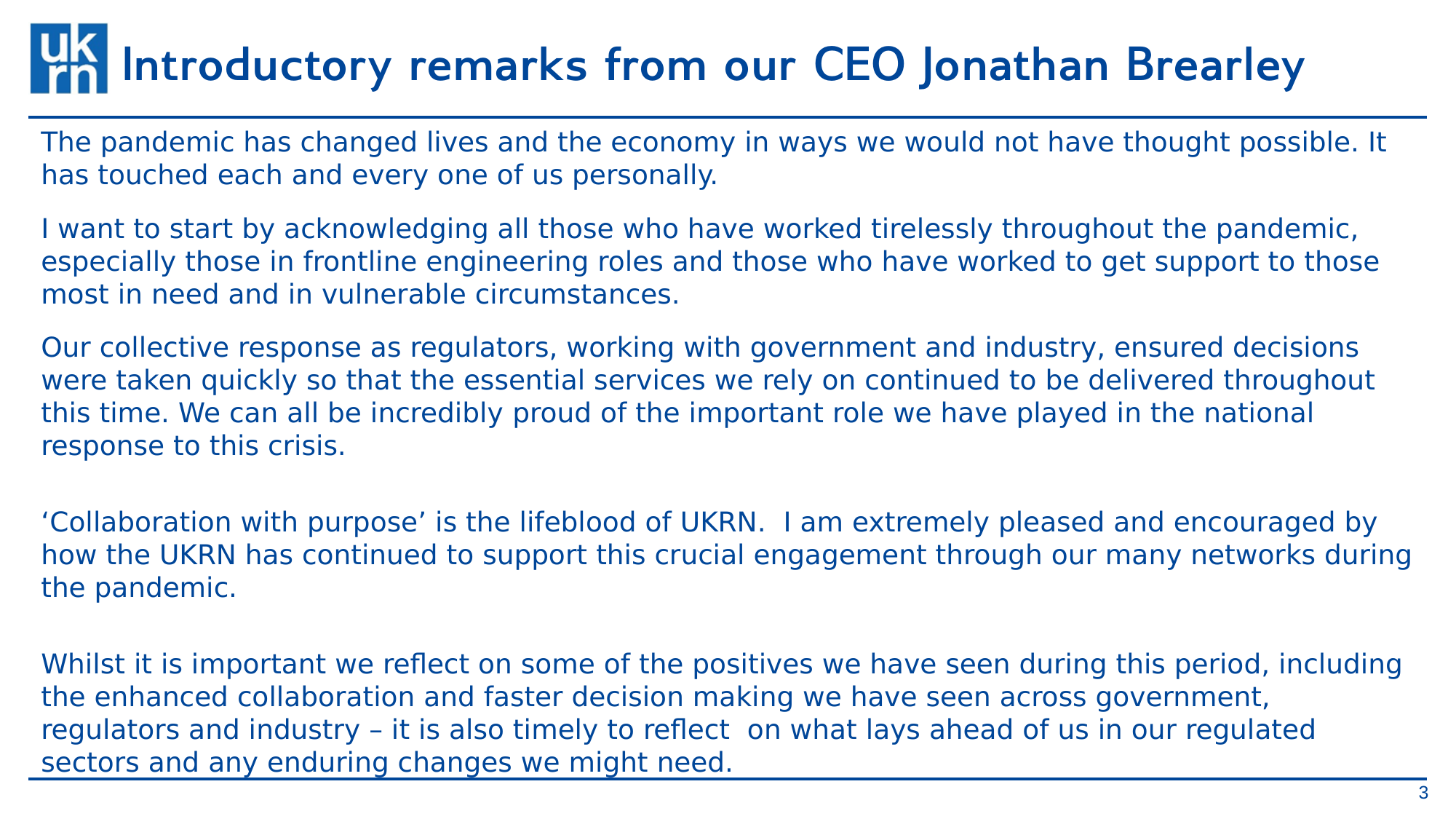

# Introductory remarks from our CEO Jonathan Brearley
The pandemic has changed lives and the economy in ways we would not have thought possible. It has touched each and every one of us personally.
I want to start by acknowledging all those who have worked tirelessly throughout the pandemic, especially those in frontline engineering roles and those who have worked to get support to those most in need and in vulnerable circumstances.
Our collective response as regulators, working with government and industry, ensured decisions were taken quickly so that the essential services we rely on continued to be delivered throughout this time. We can all be incredibly proud of the important role we have played in the national response to this crisis.

‘Collaboration with purpose’ is the lifeblood of UKRN.  I am extremely pleased and encouraged by how the UKRN has continued to support this crucial engagement through our many networks during the pandemic.

Whilst it is important we reflect on some of the positives we have seen during this period, including the enhanced collaboration and faster decision making we have seen across government, regulators and industry – it is also timely to reflect  on what lays ahead of us in our regulated sectors and any enduring changes we might need.

3